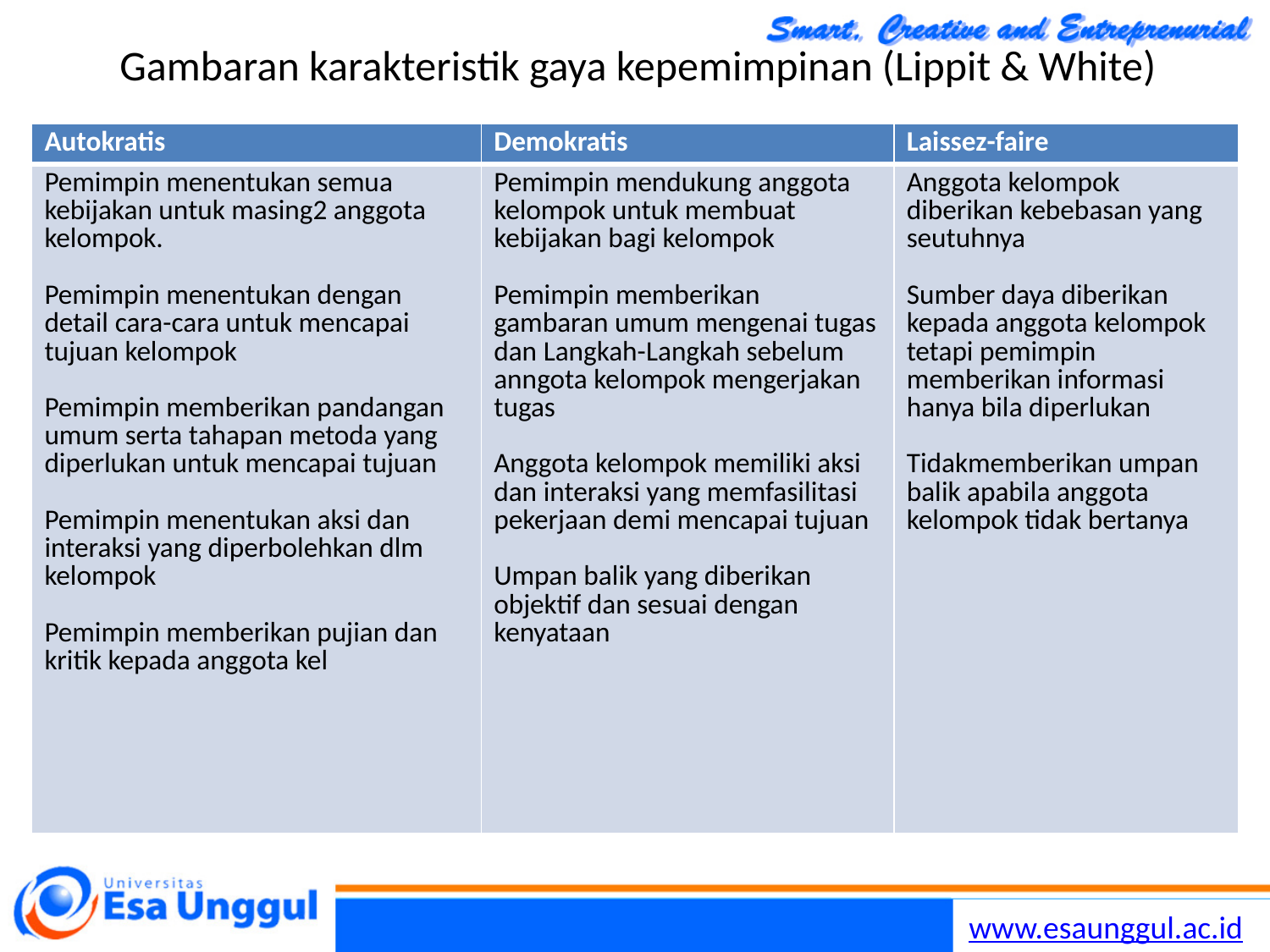

# Gambaran karakteristik gaya kepemimpinan (Lippit & White)
| Autokratis | Demokratis | Laissez-faire |
| --- | --- | --- |
| Pemimpin menentukan semua kebijakan untuk masing2 anggota kelompok. Pemimpin menentukan dengan detail cara-cara untuk mencapai tujuan kelompok Pemimpin memberikan pandangan umum serta tahapan metoda yang diperlukan untuk mencapai tujuan Pemimpin menentukan aksi dan interaksi yang diperbolehkan dlm kelompok Pemimpin memberikan pujian dan kritik kepada anggota kel | Pemimpin mendukung anggota kelompok untuk membuat kebijakan bagi kelompok Pemimpin memberikan gambaran umum mengenai tugas dan Langkah-Langkah sebelum anngota kelompok mengerjakan tugas Anggota kelompok memiliki aksi dan interaksi yang memfasilitasi pekerjaan demi mencapai tujuan Umpan balik yang diberikan objektif dan sesuai dengan kenyataan | Anggota kelompok diberikan kebebasan yang seutuhnya Sumber daya diberikan kepada anggota kelompok tetapi pemimpin memberikan informasi hanya bila diperlukan Tidakmemberikan umpan balik apabila anggota kelompok tidak bertanya |